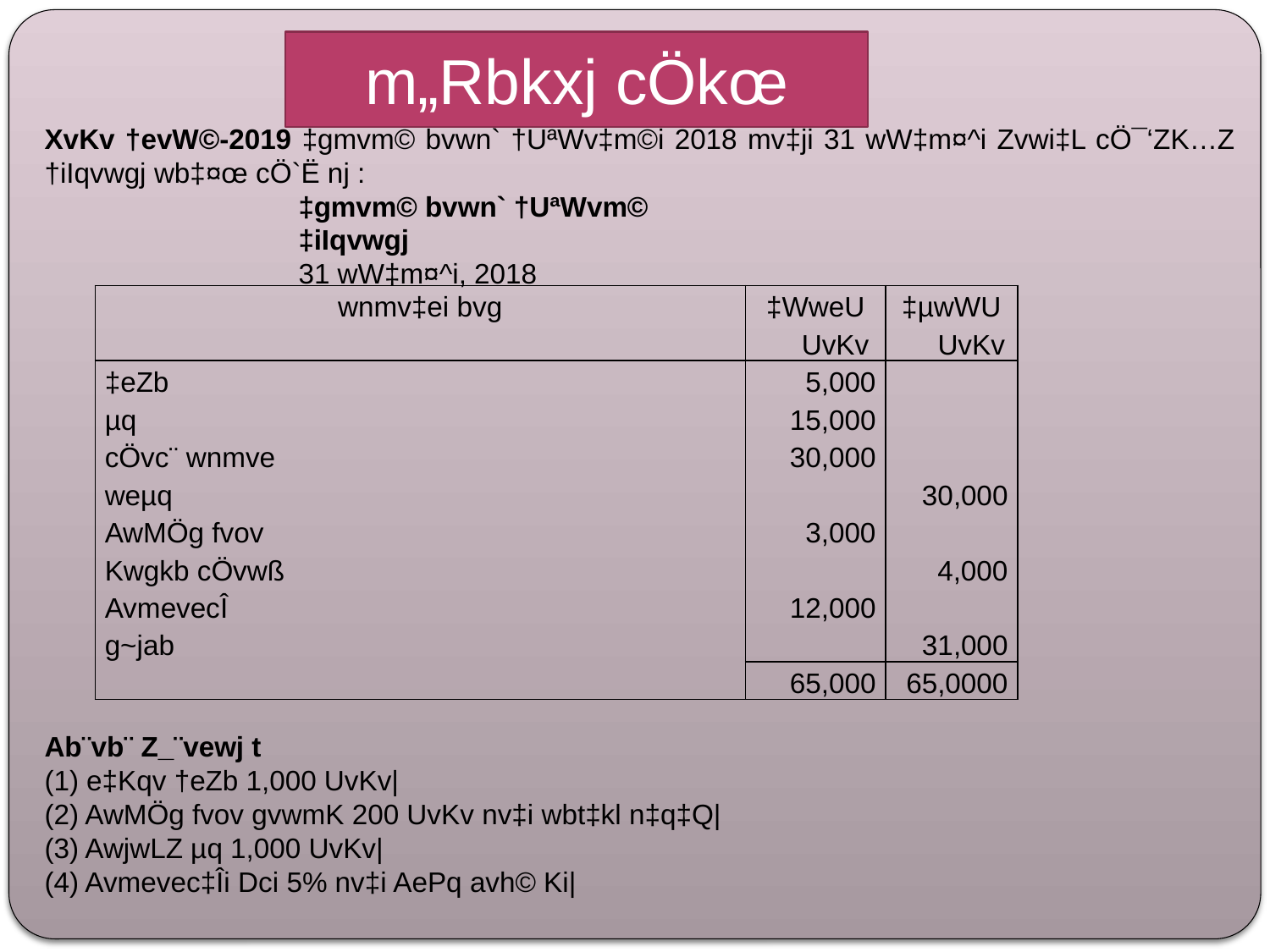

m„Rbkxj cÖkœ
XvKv †evW©-2019 ‡gmvm© bvwn` †UªWv‡m©i 2018 mv‡ji 31 wW‡m¤^i Zvwi‡L cÖ¯‘ZK…Z †iIqvwgj wb‡¤œ cÖ`Ë nj :
		‡gmvm© bvwn` †UªWvm©
		‡iIqvwgj
		31 wW‡m¤^i, 2018

Ab¨vb¨ Z_¨vewj t
(1) e‡Kqv †eZb 1,000 UvKv|
(2) AwMÖg fvov gvwmK 200 UvKv nv‡i wbt‡kl n‡q‡Q|
(3) AwjwLZ µq 1,000 UvKv|
(4) Avmevec‡Îi Dci 5% nv‡i AePq avh© Ki|
| wnmv‡ei bvg | ‡WweU UvKv | ‡µwWU UvKv |
| --- | --- | --- |
| ‡eZb | 5,000 |  |
| µq | 15,000 |  |
| cÖvc¨ wnmve | 30,000 |  |
| weµq |  | 30,000 |
| AwMÖg fvov | 3,000 |  |
| Kwgkb cÖvwß |  | 4,000 |
| AvmevecÎ | 12,000 |  |
| g~jab |  | 31,000 |
|  | 65,000 | 65,0000 |